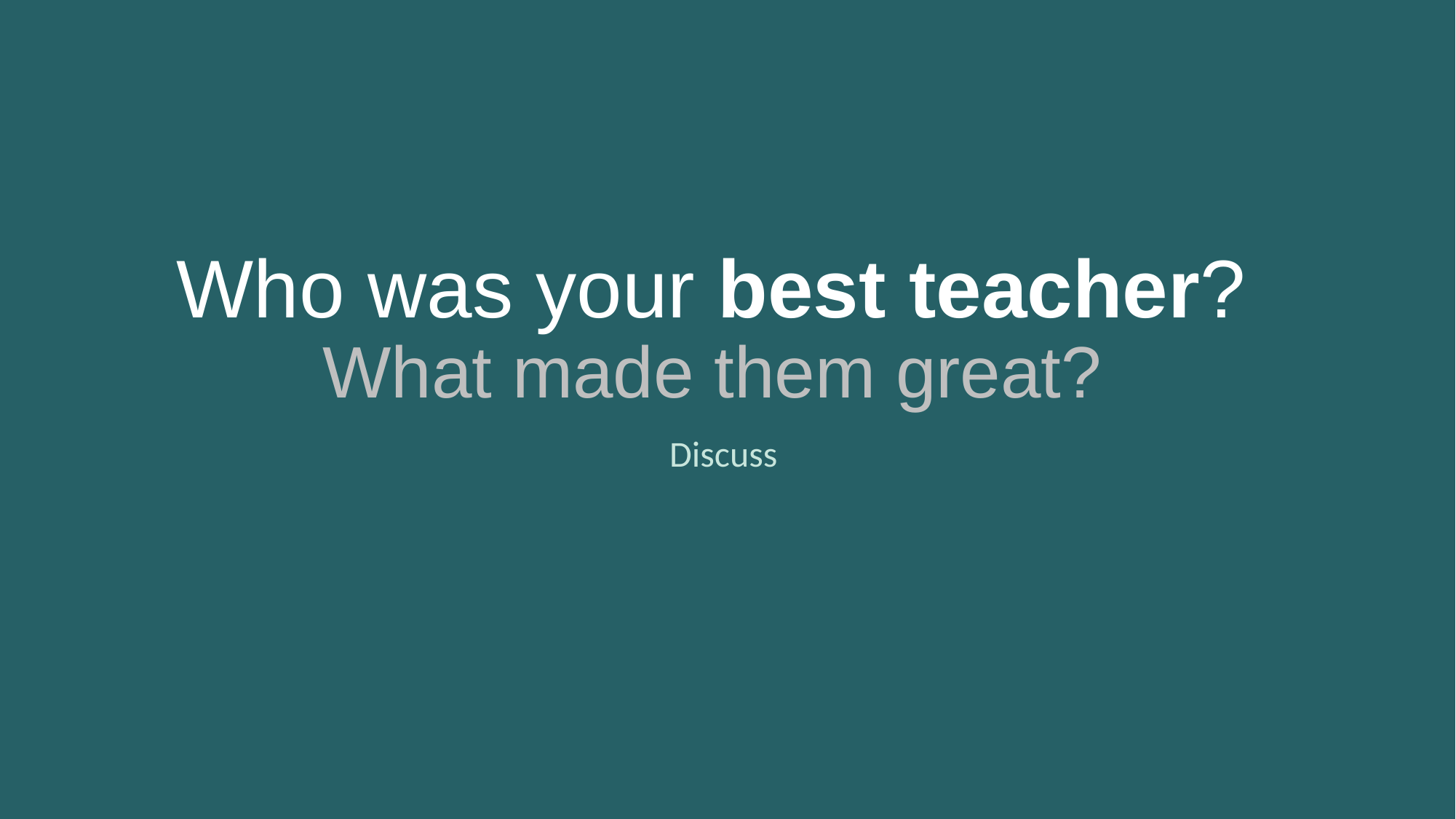

# Who was your best teacher? What made them great?
Discuss